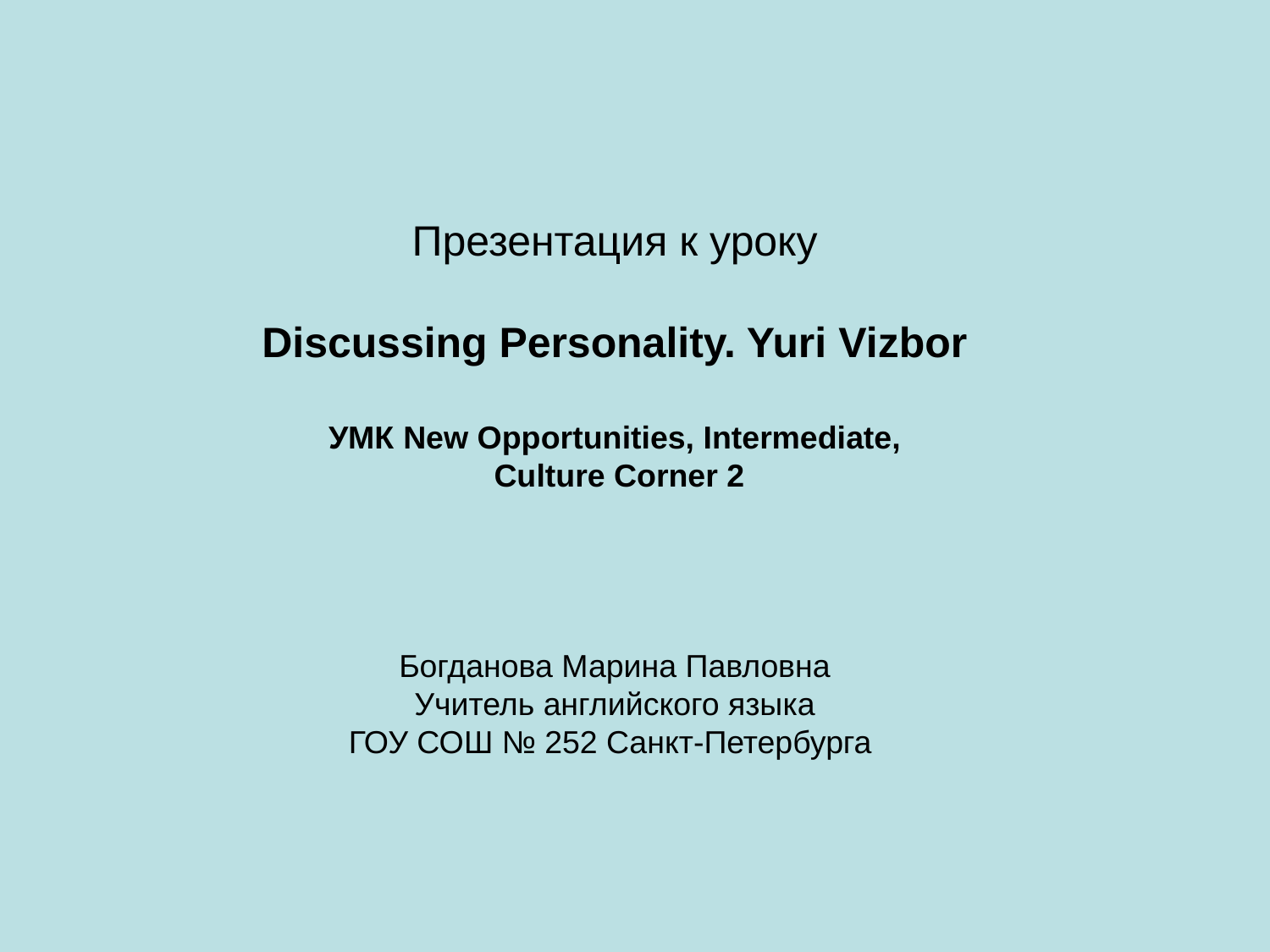

Презентация к уроку

Discussing Personality. Yuri Vizbor

УМК New Opportunities, Intermediate,
 Culture Corner 2

Богданова Марина Павловна
Учитель английского языка
ГОУ СОШ № 252 Санкт-Петербурга